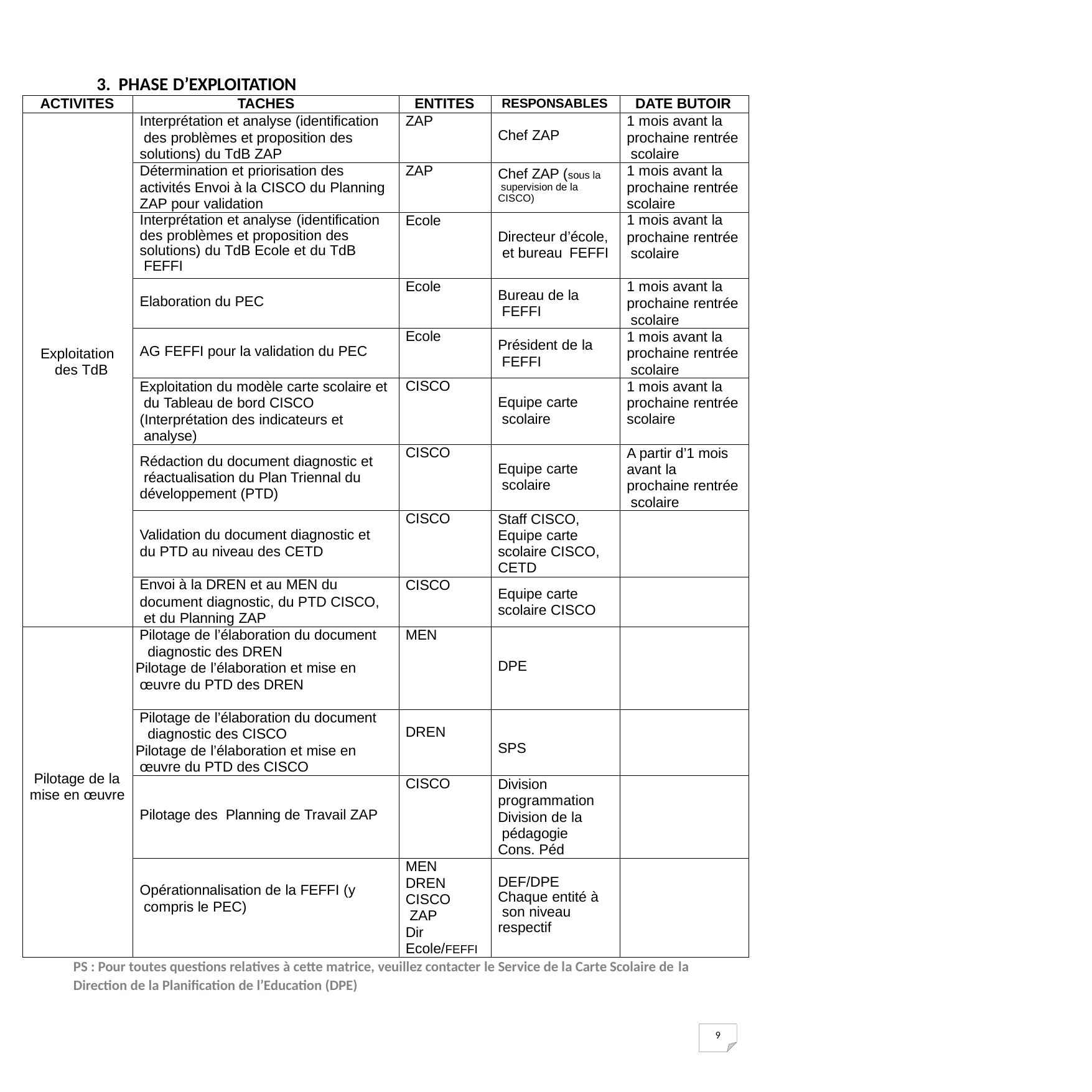

3.  PHASE D’EXPLOITATION
| ACTIVITES | TACHES | ENTITES | RESPONSABLES | DATE BUTOIR |
| --- | --- | --- | --- | --- |
| Exploitation des TdB | Interprétation et analyse (identification des problèmes et proposition des solutions) du TdB ZAP | ZAP | Chef ZAP | 1 mois avant la prochaine rentrée scolaire |
|  | Détermination et priorisation des activités Envoi à la CISCO du Planning ZAP pour validation | ZAP | Chef ZAP (sous la supervision de la CISCO) | 1 mois avant la prochaine rentrée scolaire |
|  | Interprétation et analyse (identification des problèmes et proposition des solutions) du TdB Ecole et du TdB FEFFI | Ecole | Directeur d’école, et bureau FEFFI | 1 mois avant la prochaine rentrée scolaire |
|  | Elaboration du PEC | Ecole | Bureau de la FEFFI | 1 mois avant la prochaine rentrée scolaire |
|  | AG FEFFI pour la validation du PEC | Ecole | Président de la FEFFI | 1 mois avant la prochaine rentrée scolaire |
|  | Exploitation du modèle carte scolaire et du Tableau de bord CISCO (Interprétation des indicateurs et analyse) | CISCO | Equipe carte scolaire | 1 mois avant la prochaine rentrée scolaire |
|  | Rédaction du document diagnostic et réactualisation du Plan Triennal du développement (PTD) | CISCO | Equipe carte scolaire | A partir d’1 mois avant la prochaine rentrée scolaire |
|  | Validation du document diagnostic et du PTD au niveau des CETD | CISCO | Staff CISCO, Equipe carte scolaire CISCO, CETD |  |
|  | Envoi à la DREN et au MEN du document diagnostic, du PTD CISCO, et du Planning ZAP | CISCO | Equipe carte scolaire CISCO |  |
| Pilotage de la mise en œuvre | Pilotage de l’élaboration du document diagnostic des DREN Pilotage de l’élaboration et mise en œuvre du PTD des DREN | MEN | DPE |  |
|  | Pilotage de l’élaboration du document diagnostic des CISCO Pilotage de l’élaboration et mise en œuvre du PTD des CISCO | DREN | SPS |  |
|  | Pilotage des Planning de Travail ZAP | CISCO | Division programmation Division de la pédagogie Cons. Péd |  |
|  | Opérationnalisation de la FEFFI (y compris le PEC) | MEN DREN CISCO ZAP Dir Ecole/FEFFI | DEF/DPE Chaque entité à son niveau respectif |  |
PS : Pour toutes questions relatives à cette matrice, veuillez contacter le Service de la Carte Scolaire de la
Direction de la Planification de l’Education (DPE)

9